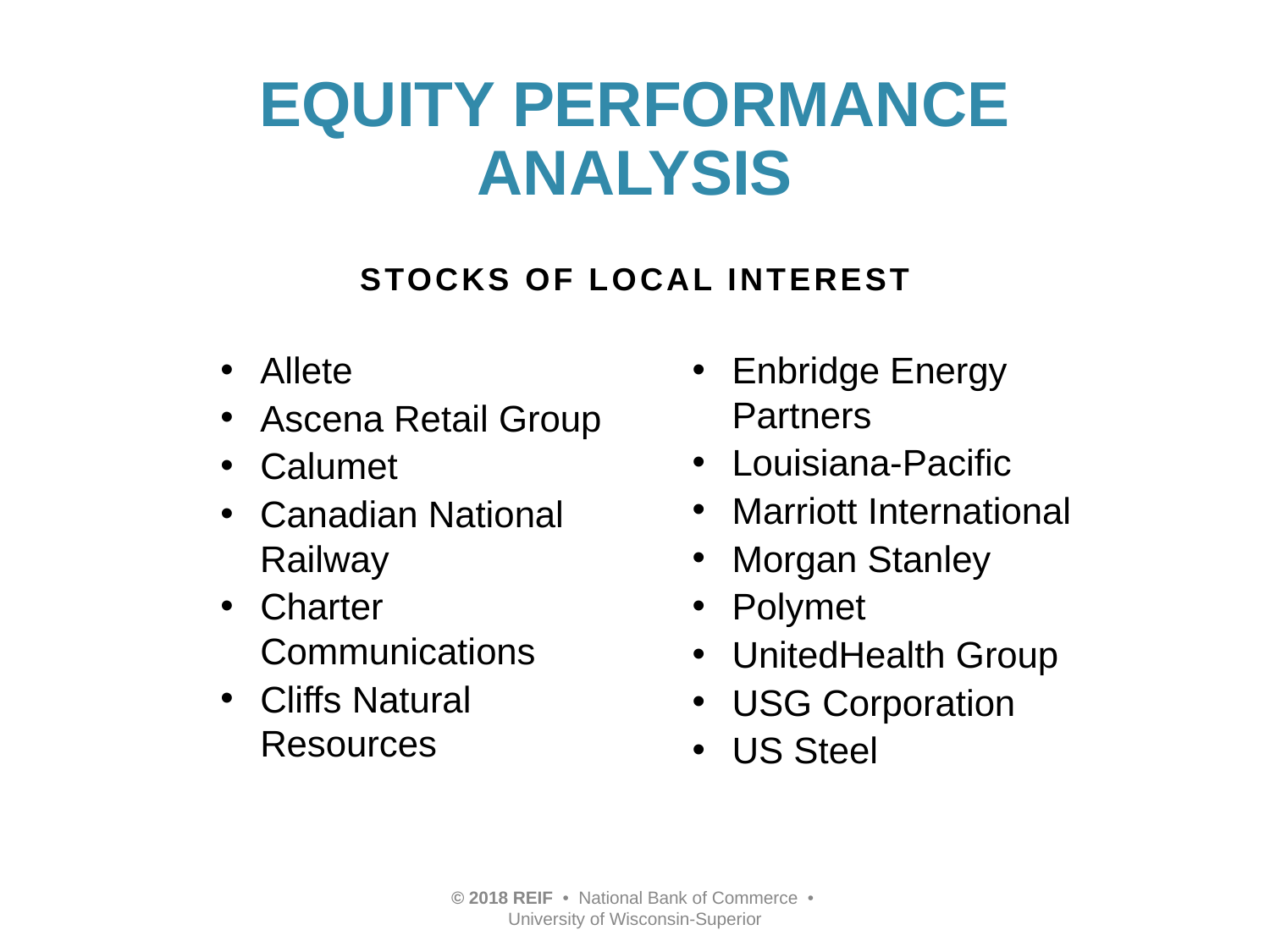

# EQUITY PERFORMANCE ANALYSIS
STOCKS OF LOCAL INTEREST
Allete
Ascena Retail Group
Calumet
Canadian National      Railway
Charter Communications
Cliffs Natural Resources
Enbridge Energy Partners
Louisiana-Pacific
Marriott International
Morgan Stanley
Polymet
UnitedHealth Group
USG Corporation
US Steel
© 2018 REIF  •  National Bank of Commerce  •  University of Wisconsin-Superior